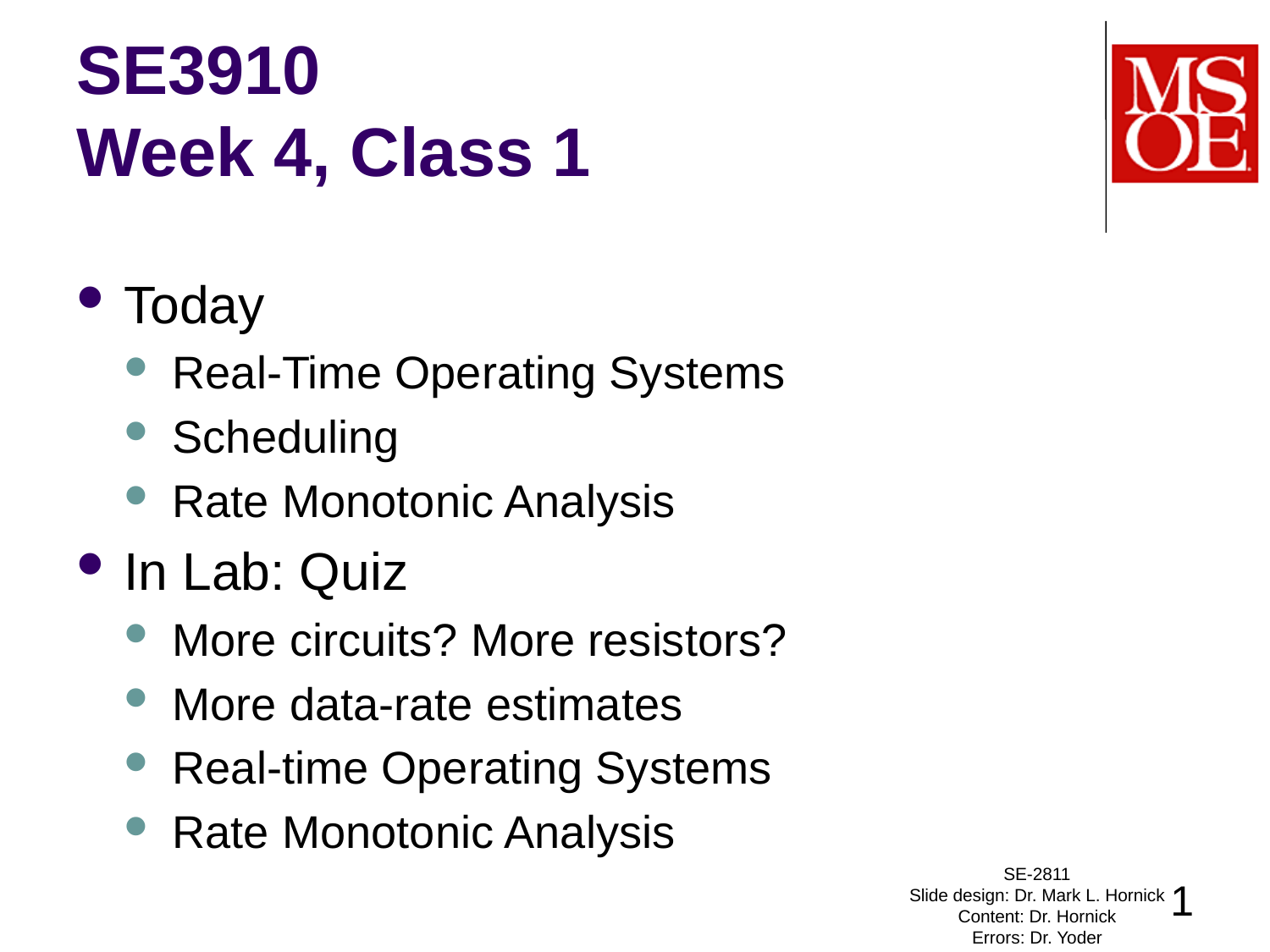

# SE3910 Week 4, Class 1
Today
Real-Time Operating Systems
Scheduling
Rate Monotonic Analysis
In Lab: Quiz
More circuits? More resistors?
More data-rate estimates
Real-time Operating Systems
Rate Monotonic Analysis
SE-2811
Slide design: Dr. Mark L. Hornick
Content: Dr. Hornick
Errors: Dr. Yoder
1